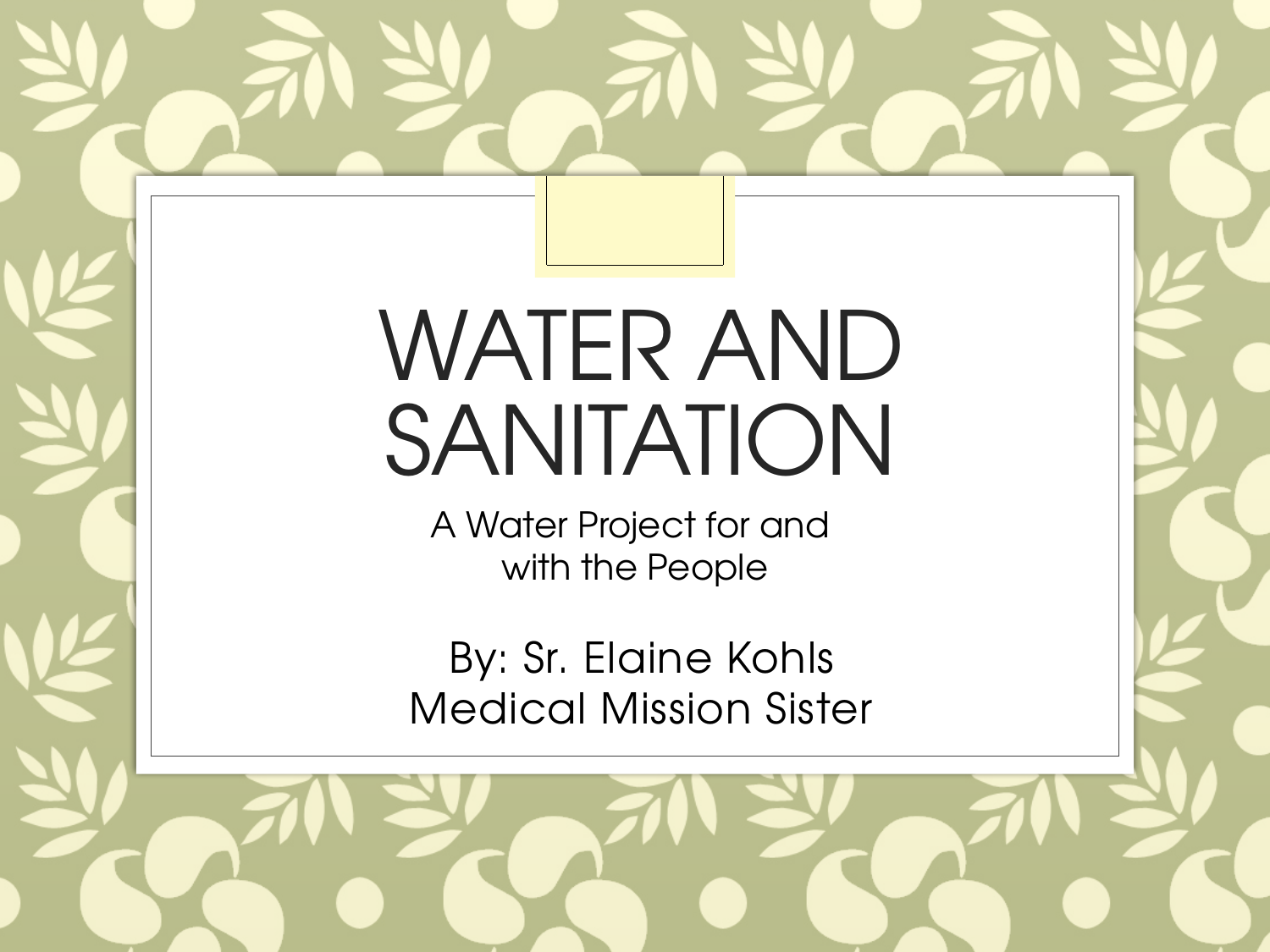

# Water and sanitation
A Water Project for and
with the People
By: Sr. Elaine Kohls
Medical Mission Sister